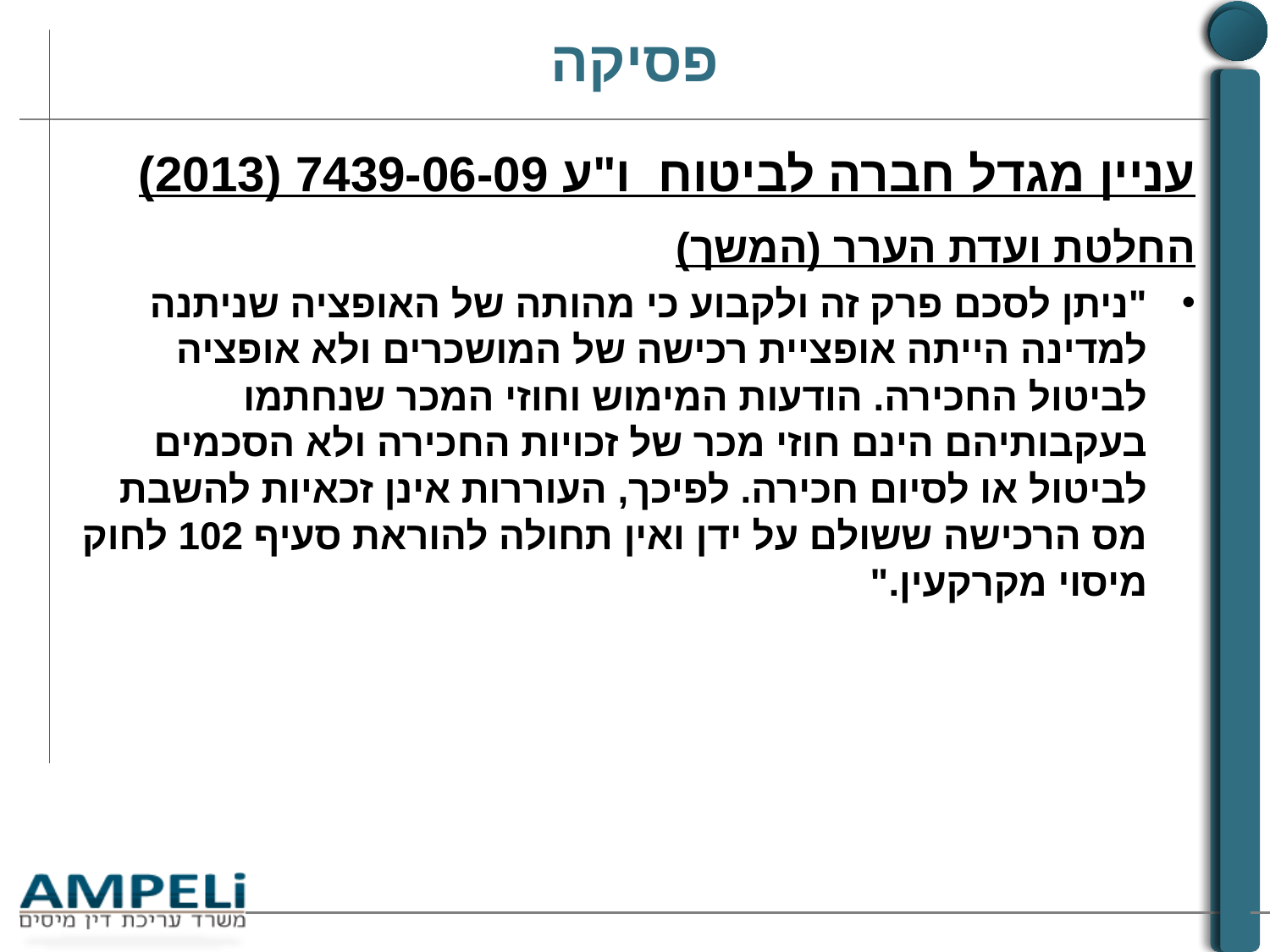

# פסיקה
עניין מגדל חברה לביטוח  ו"ע 7439-06-09 (2013)
החלטת ועדת הערר (המשך)
"ניתן לסכם פרק זה ולקבוע כי מהותה של האופציה שניתנה למדינה הייתה אופציית רכישה של המושכרים ולא אופציה לביטול החכירה. הודעות המימוש וחוזי המכר שנחתמו בעקבותיהם הינם חוזי מכר של זכויות החכירה ולא הסכמים לביטול או לסיום חכירה. לפיכך, העוררות אינן זכאיות להשבת מס הרכישה ששולם על ידן ואין תחולה להוראת סעיף 102 לחוק מיסוי מקרקעין."